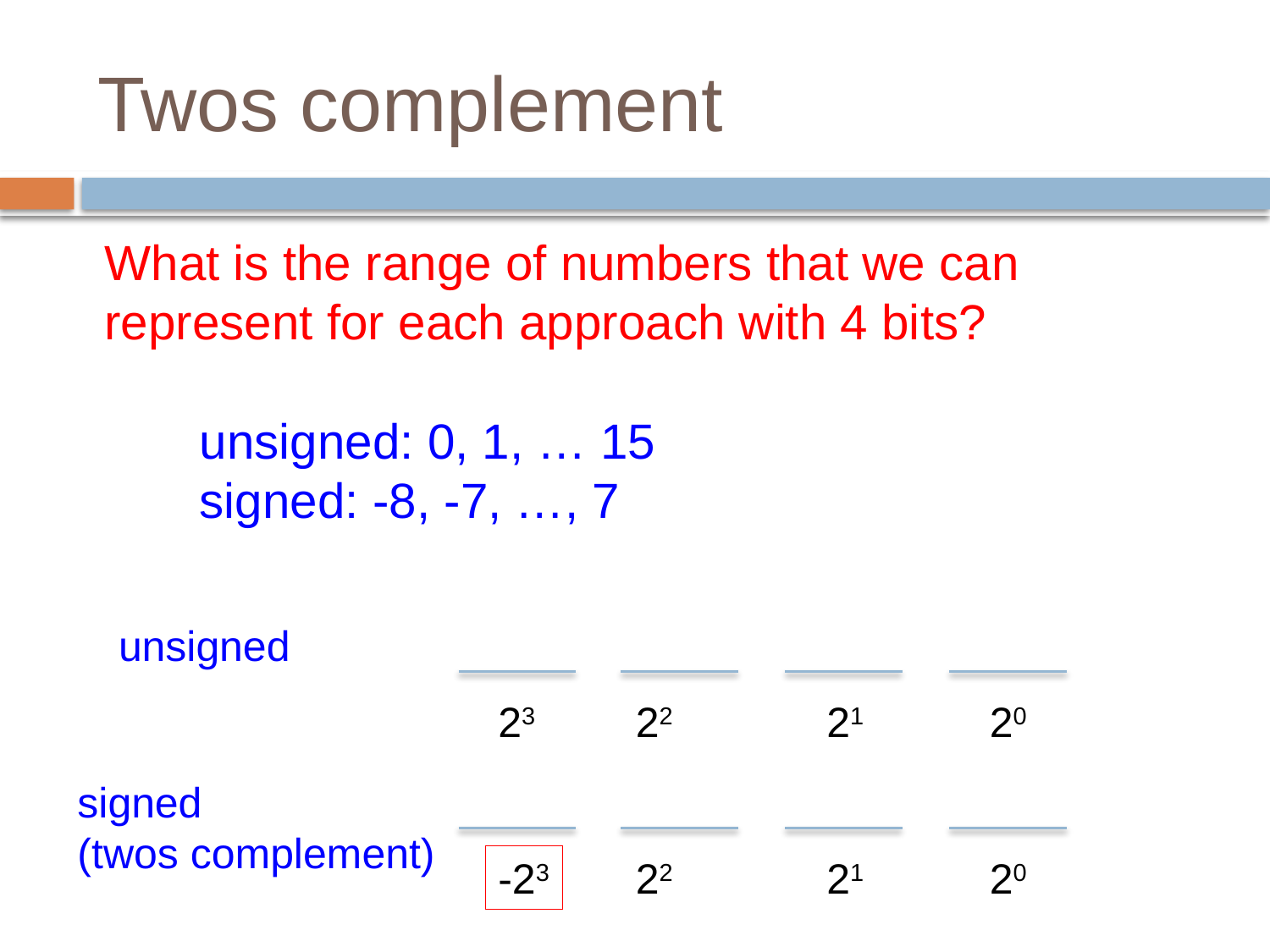

# Twos complement
What is the range of numbers that we can represent for each approach with 4 bits?
unsigned: 0, 1, … 15
signed: -8, -7, …, 7
unsigned
23
22
21
20
signed
(twos complement)
-23
22
21
20